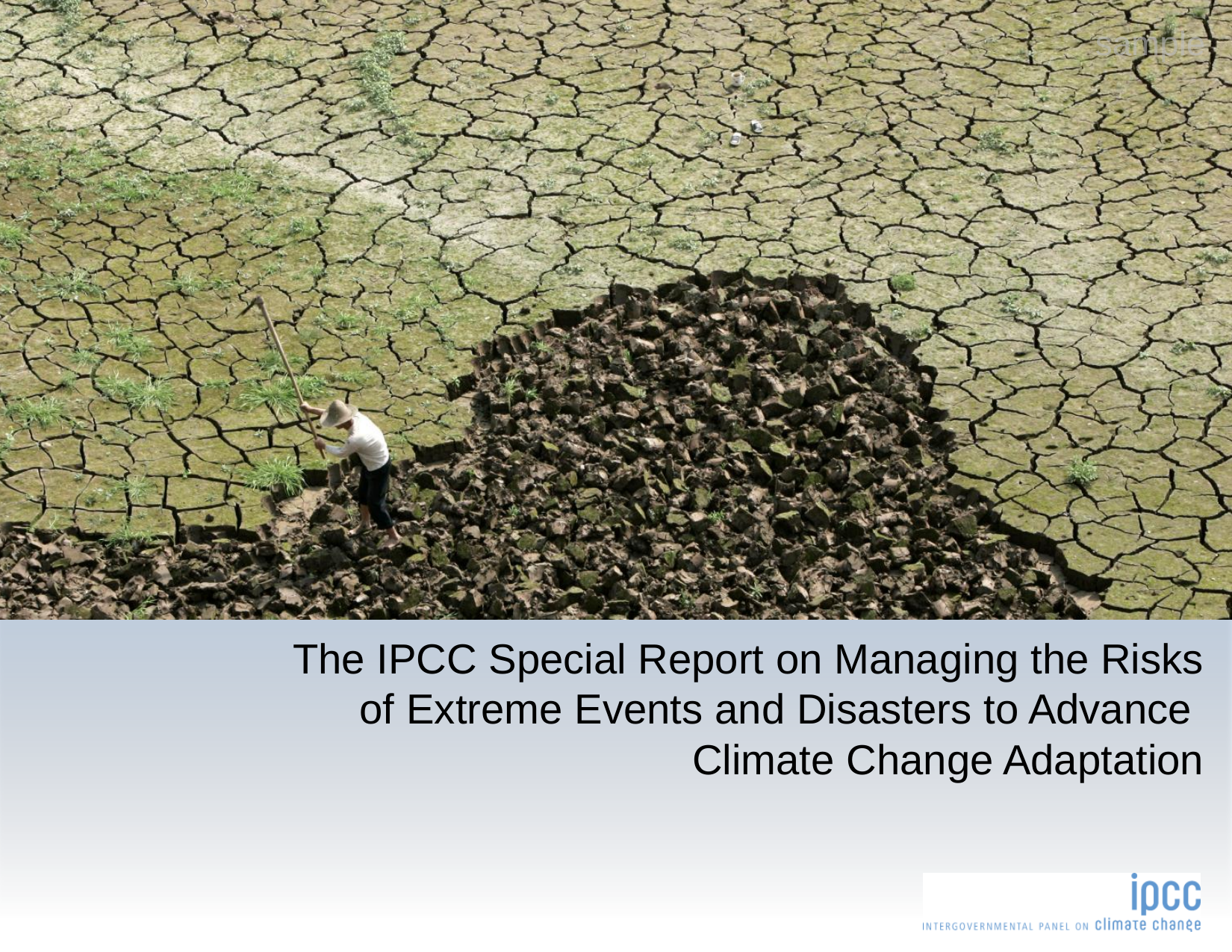

sample
# The IPCC Special Report on Managing the Risks of Extreme Events and Disasters to Advance Climate Change Adaptation